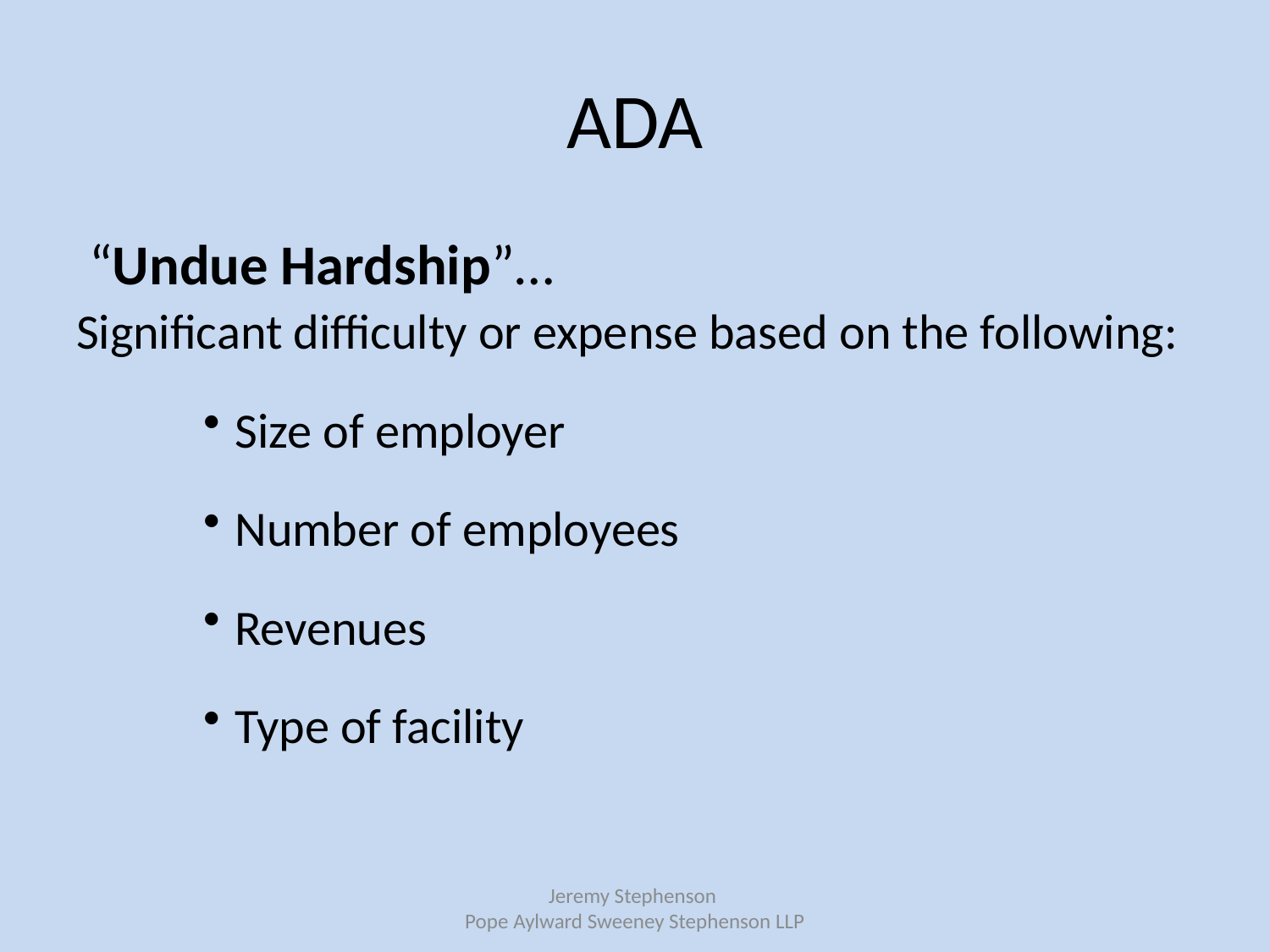

# ADA
 “Undue Hardship”…
Significant difficulty or expense based on the following:
Size of employer
Number of employees
Revenues
Type of facility

Jeremy Stephenson
Pope Aylward Sweeney Stephenson LLP